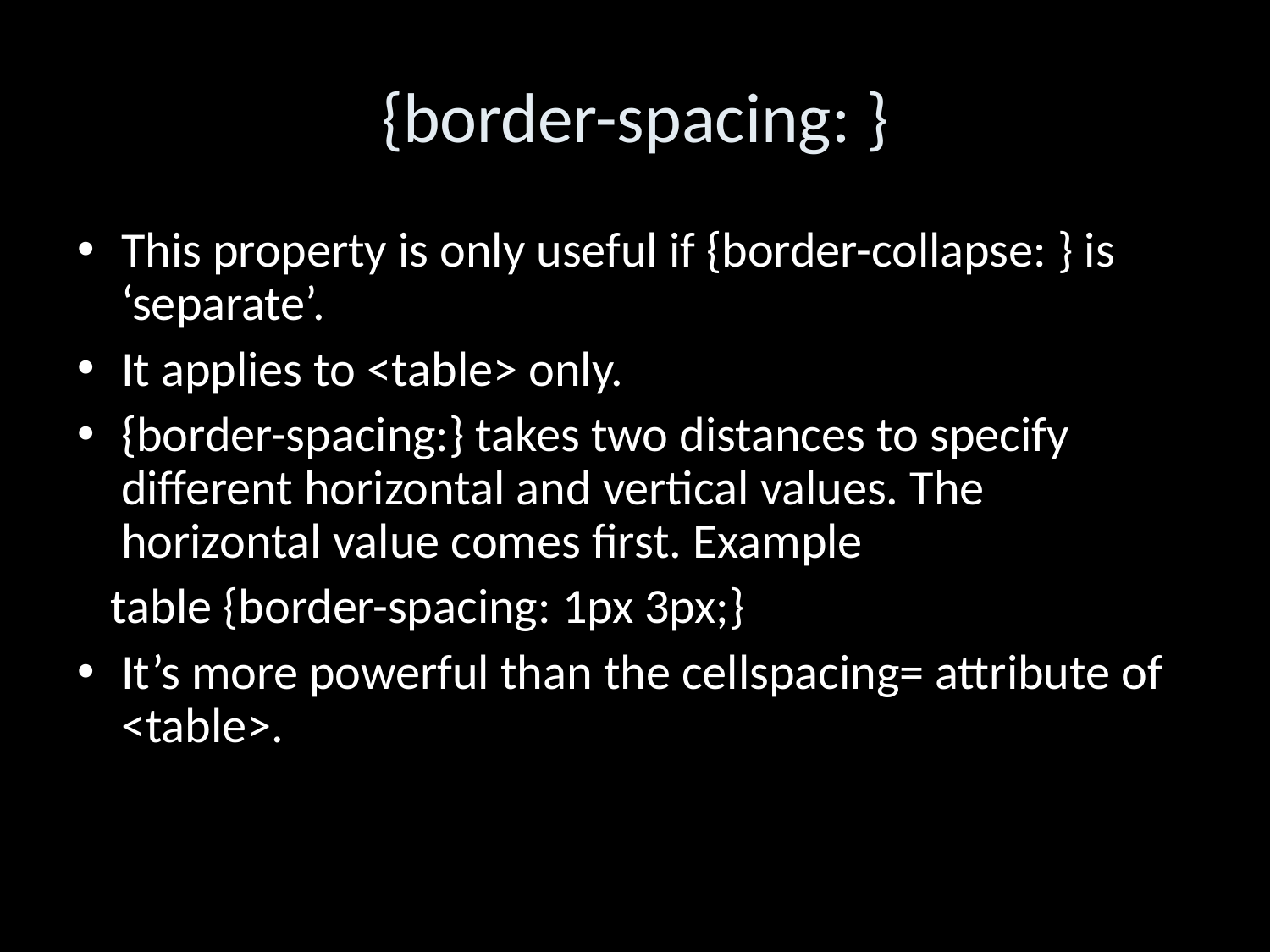

{border-spacing: }
This property is only useful if {border-collapse: } is ‘separate’.
It applies to <table> only.
{border-spacing:} takes two distances to specify different horizontal and vertical values. The horizontal value comes first. Example
   table {border-spacing: 1px 3px;}
It’s more powerful than the cellspacing= attribute of <table>.